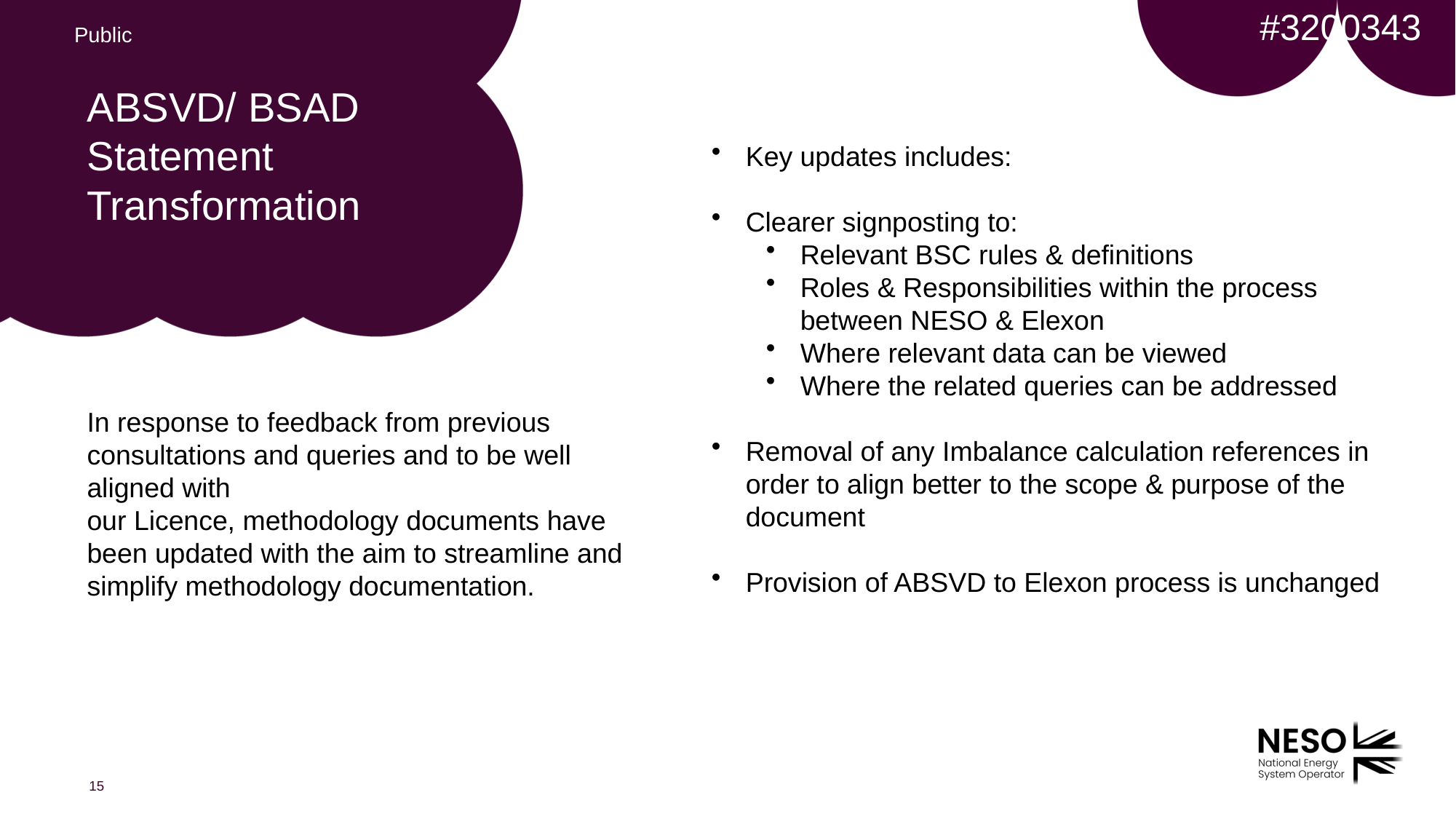

#3200343

# ABSVD/ BSAD Statement Transformation
Key updates includes:

Clearer signposting to:
Relevant BSC rules & definitions
Roles & Responsibilities within the process between NESO & Elexon
Where relevant data can be viewed
Where the related queries can be addressed

Removal of any Imbalance calculation references in order to align better to the scope & purpose of the document

Provision of ABSVD to Elexon process is unchanged
In response to feedback from previous consultations and queries and to be well aligned with our Licence, methodology documents have been updated with the aim to streamline and simplify methodology documentation.